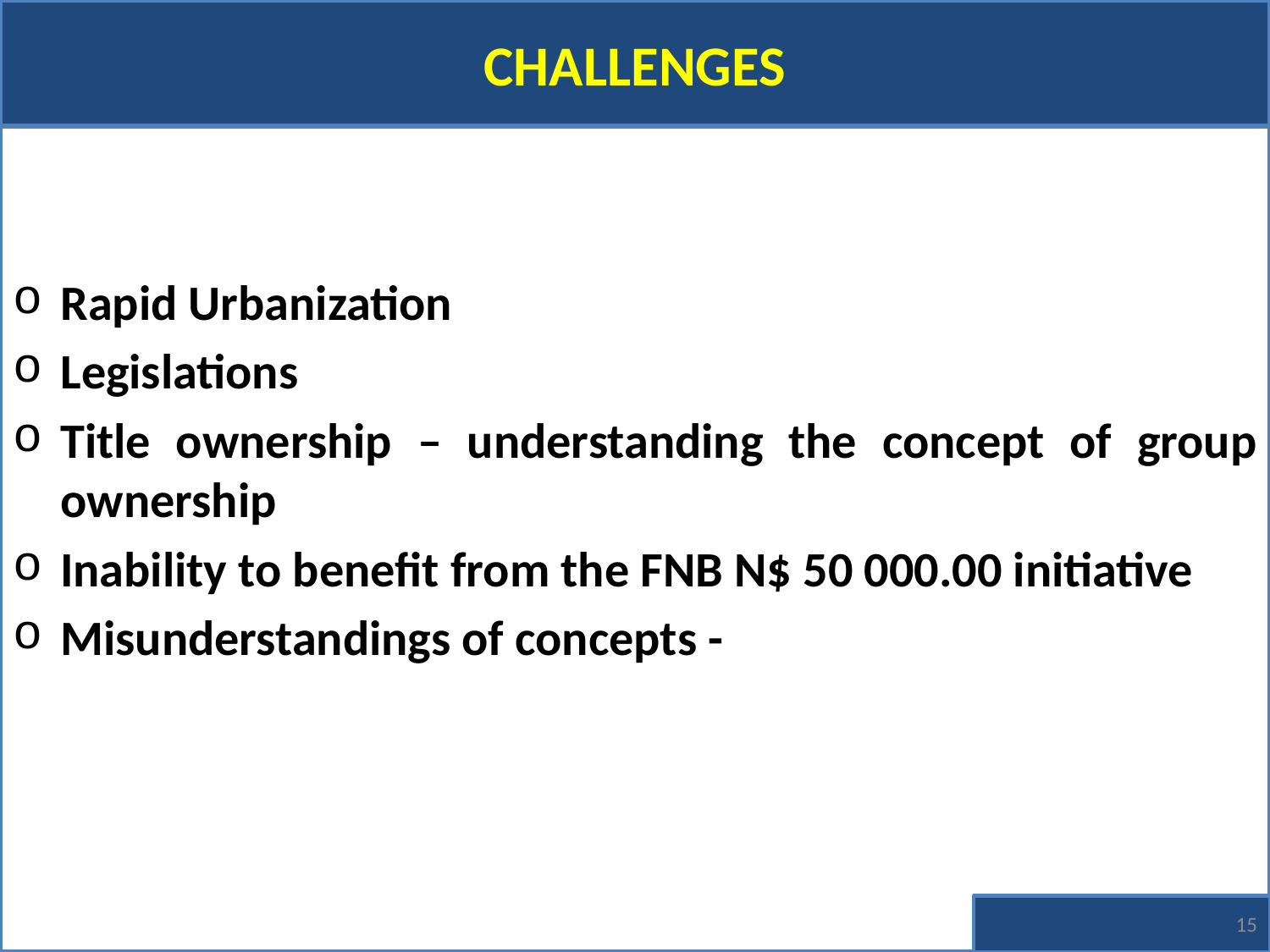

# challenges

Rapid Urbanization
Legislations
Title ownership – understanding the concept of group ownership
Inability to benefit from the FNB N$ 50 000.00 initiative
Misunderstandings of concepts -

15